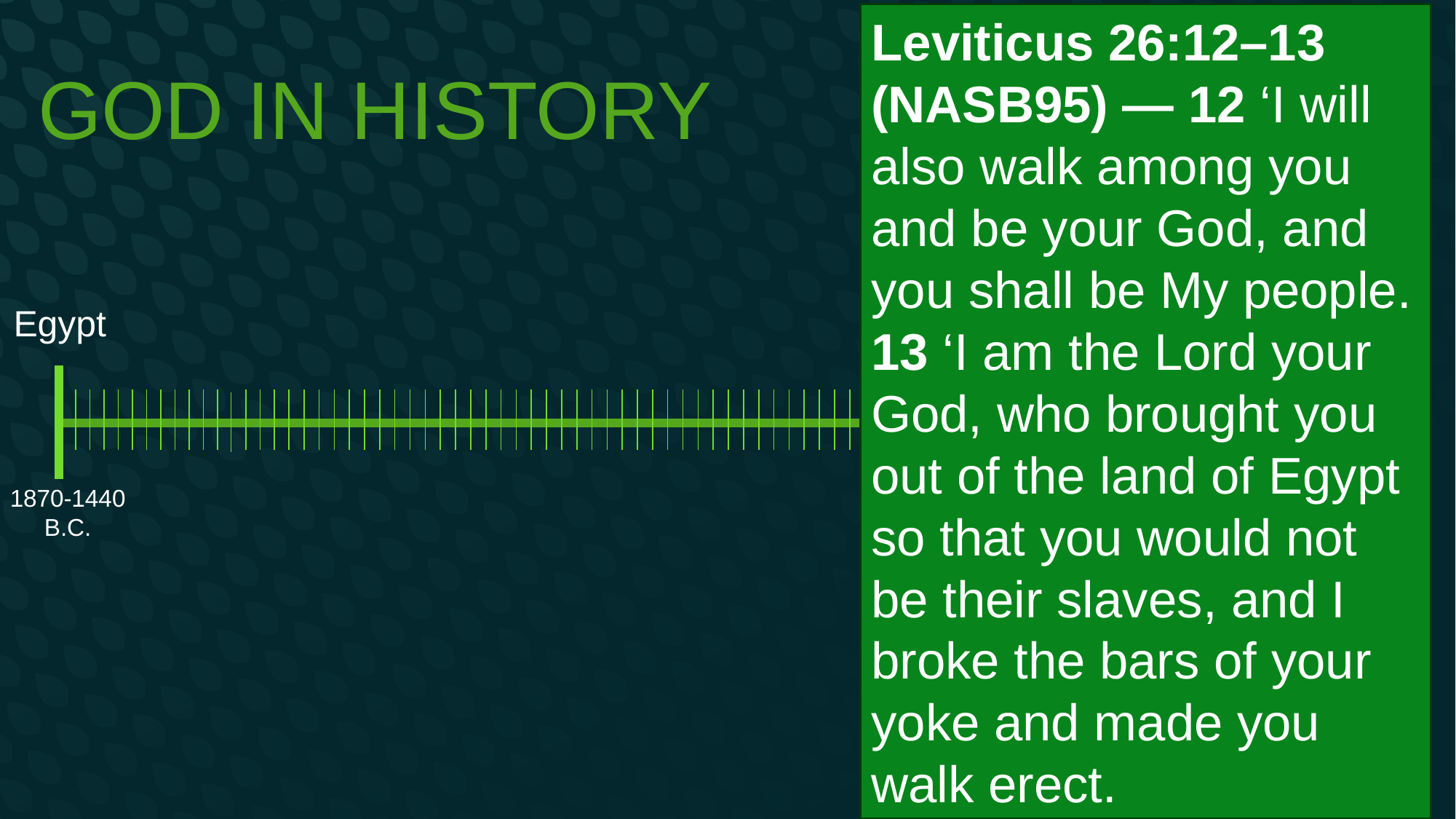

Leviticus 26:12–13 (NASB95) — 12 ‘I will also walk among you and be your God, and you shall be My people. 13 ‘I am the Lord your God, who brought you out of the land of Egypt so that you would not be their slaves, and I broke the bars of your yoke and made you walk erect.
# God In History
Egypt
Judges
1870-1440 B.C.
1370-1020 B.C.